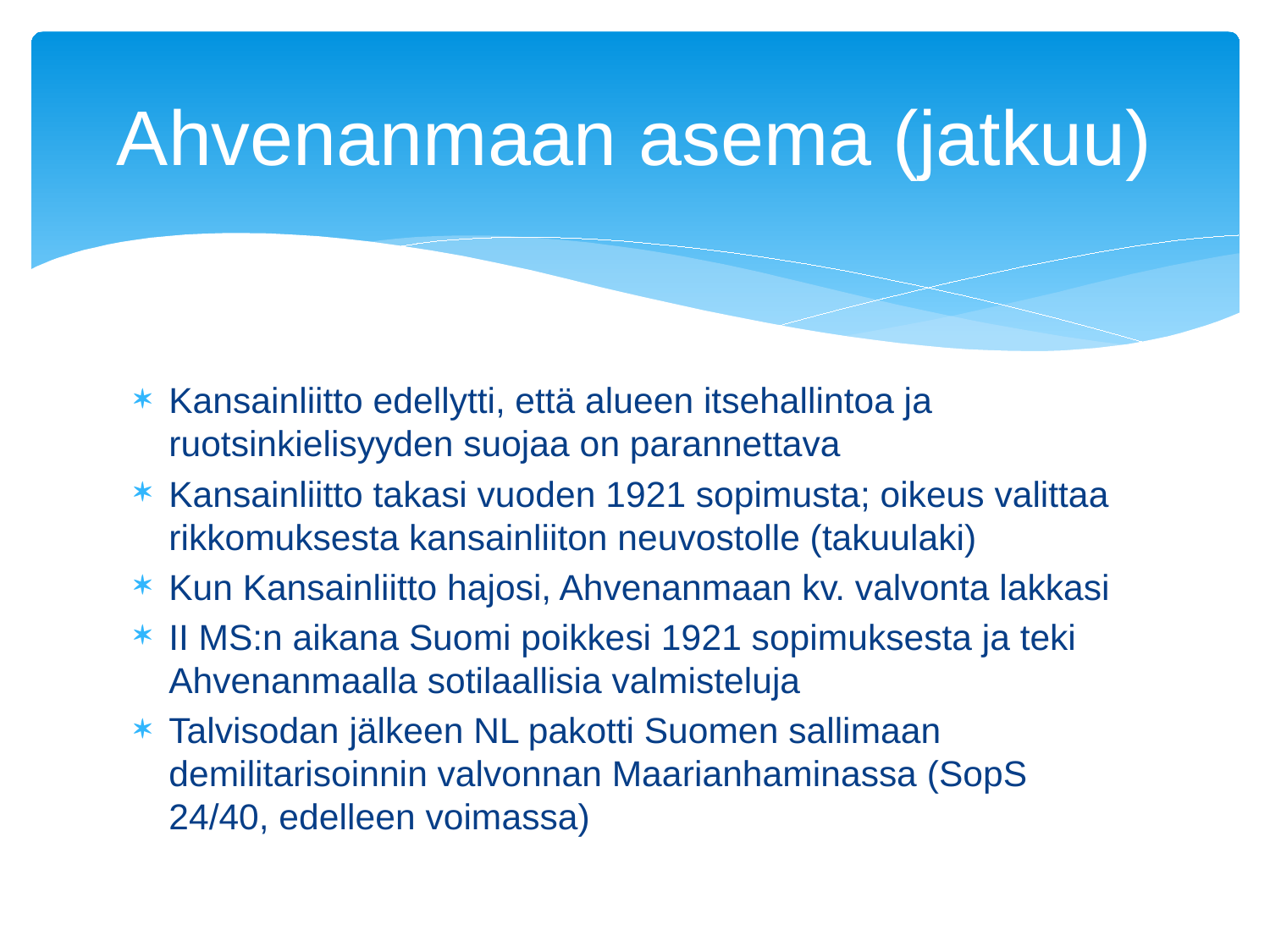

# Ahvenanmaan asema (jatkuu)
Kansainliitto edellytti, että alueen itsehallintoa ja ruotsinkielisyyden suojaa on parannettava
Kansainliitto takasi vuoden 1921 sopimusta; oikeus valittaa rikkomuksesta kansainliiton neuvostolle (takuulaki)
Kun Kansainliitto hajosi, Ahvenanmaan kv. valvonta lakkasi
II MS:n aikana Suomi poikkesi 1921 sopimuksesta ja teki Ahvenanmaalla sotilaallisia valmisteluja
Talvisodan jälkeen NL pakotti Suomen sallimaan demilitarisoinnin valvonnan Maarianhaminassa (SopS 24/40, edelleen voimassa)